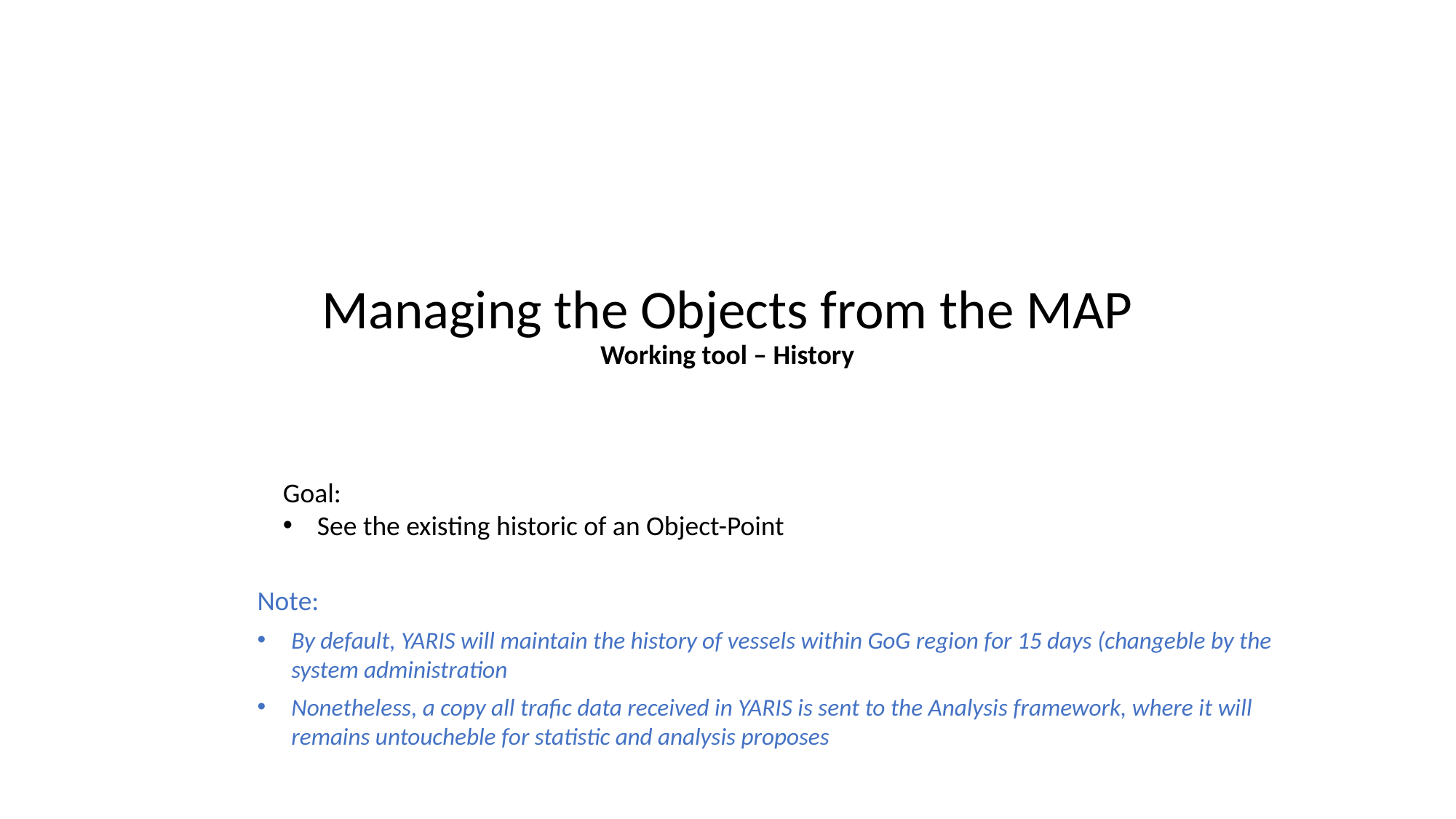

# Managing the Objects from the MAP Working tool – History
Goal:
See the existing historic of an Object-Point

Note:
By default, YARIS will maintain the history of vessels within GoG region for 15 days (changeble by the system administration
Nonetheless, a copy all trafic data received in YARIS is sent to the Analysis framework, where it will remains untoucheble for statistic and analysis proposes